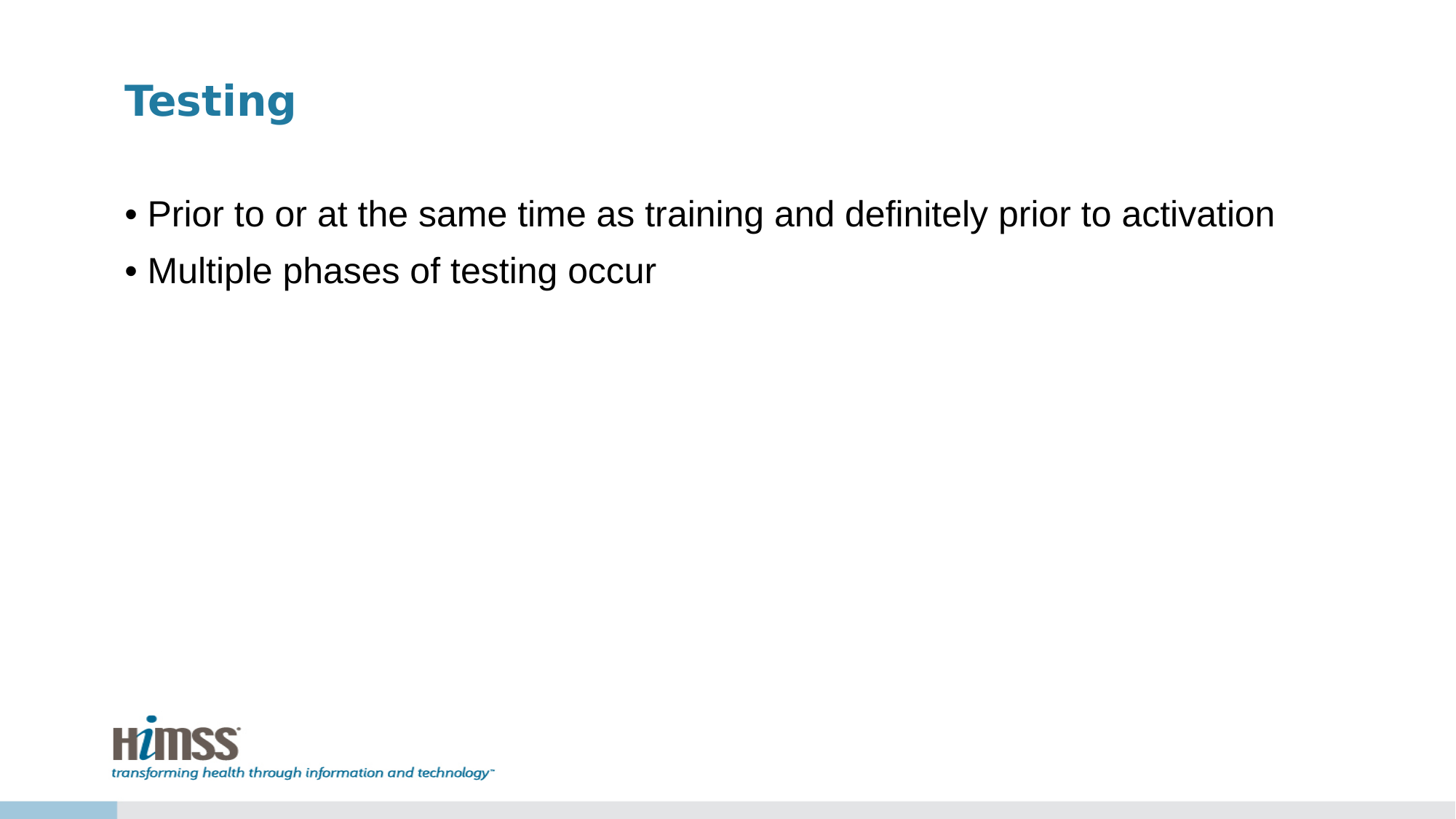

# Testing
Prior to or at the same time as training and definitely prior to activation
Multiple phases of testing occur